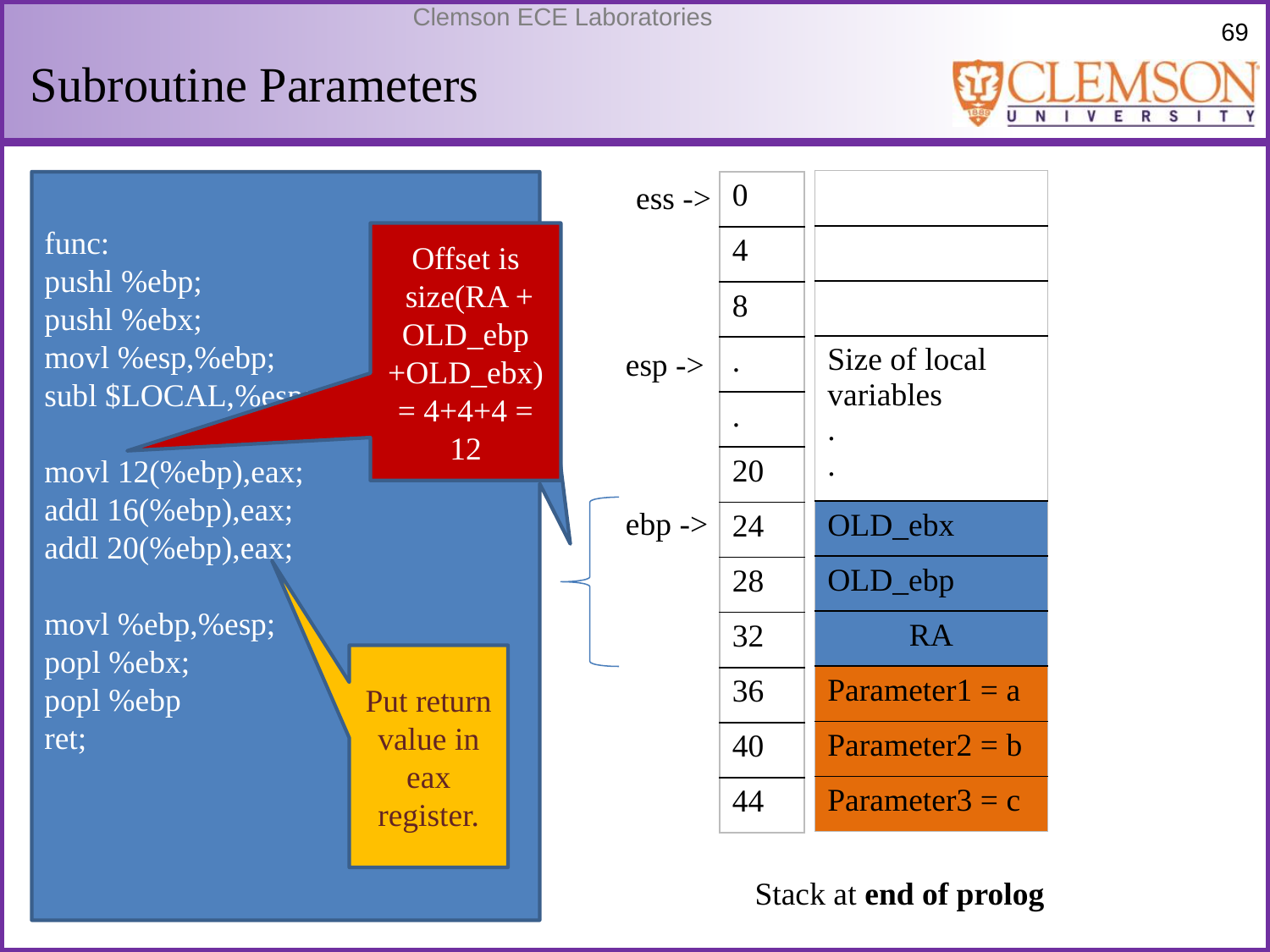

# Subroutine Parameters
|  |
| --- |
|  |
|  |
| Size of local variables . . |
| OLD\_ebx |
| OLD\_ebp |
| RA |
| Parameter1 = a |
| Parameter2 = b |
| Parameter3 = c |
func:
pushl %ebp;
pushl %ebx;
movl %esp,%ebp;
subl $LOCAL,%esp;

movl 12(%ebp),eax;
addl 16(%ebp),eax;
addl 20(%ebp),eax;

movl %ebp,%esp;
popl %ebx;
popl %ebp
ret;

ess ->
| 0 |
| --- |
| 4 |
| 8 |
| . |
| . |
| 20 |
| 24 |
| 28 |
| 32 |
| 36 |
| 40 |
| 44 |
Offset is
 size(RA + OLD_ebp +OLD_ebx) = 4+4+4 = 12
esp ->

ebp ->
Put return value in eax register.
Stack at end of prolog